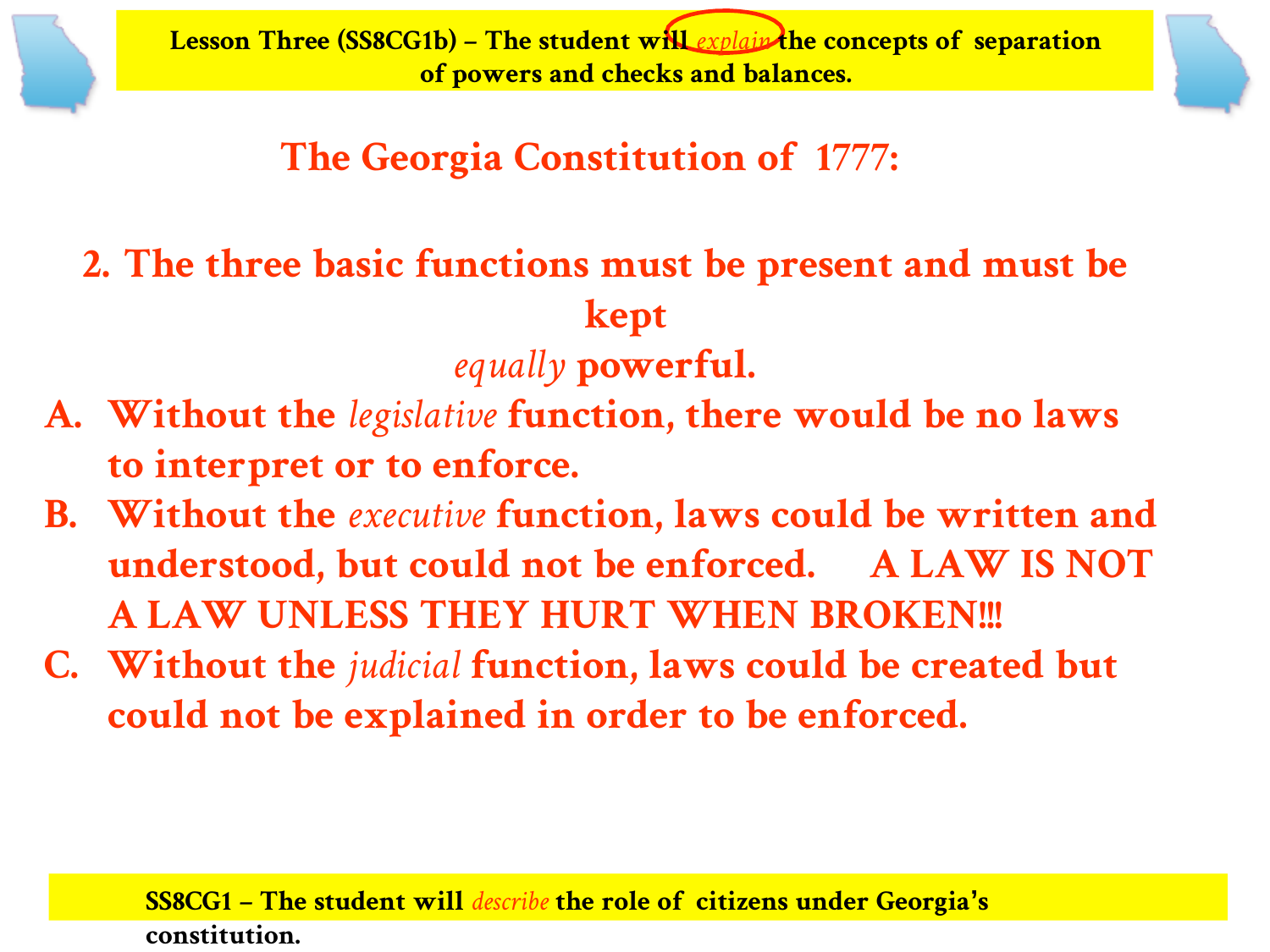

Lesson Three (SS8CG1b) – The student will explain the concepts of  separation of powers and checks and balances.

The Georgia Constitution of  1777:

The three basic functions must be present and must be kept
equally powerful.
Without the legislative function, there would be no laws to interpret or to enforce.
Without the executive function, laws could be written and understood, but could not be enforced.	A LAW IS NOT A LAW UNLESS THEY HURT WHEN BROKEN!!!
Without the judicial function, laws could be created but could not be explained in order to be enforced.

SS8CG1 – The student will describe the role of  citizens under Georgia’s constitution.